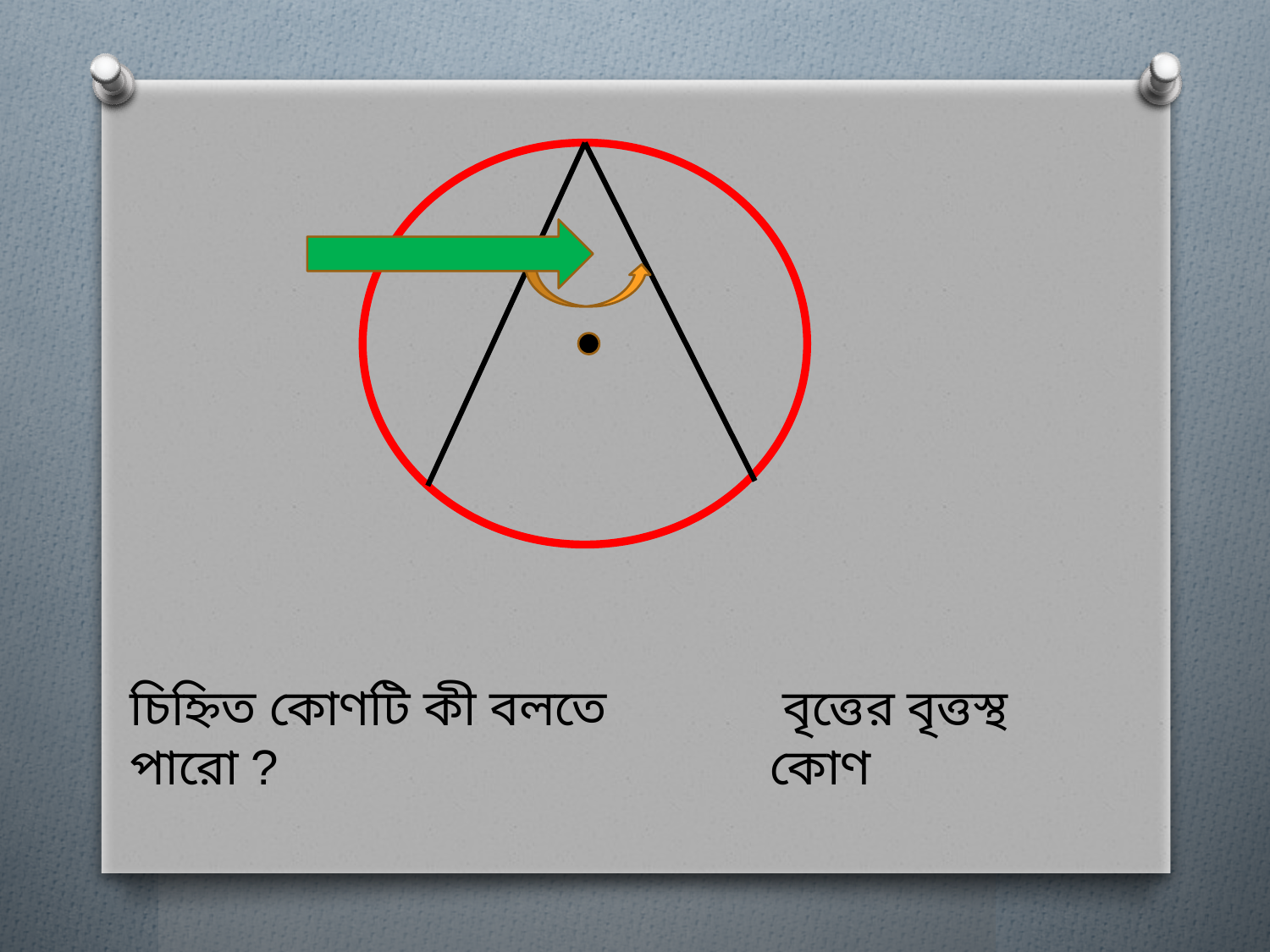

চিহ্নিত কোণটি কী বলতে পারো ?
 বৃত্তের বৃত্তস্থ কোণ